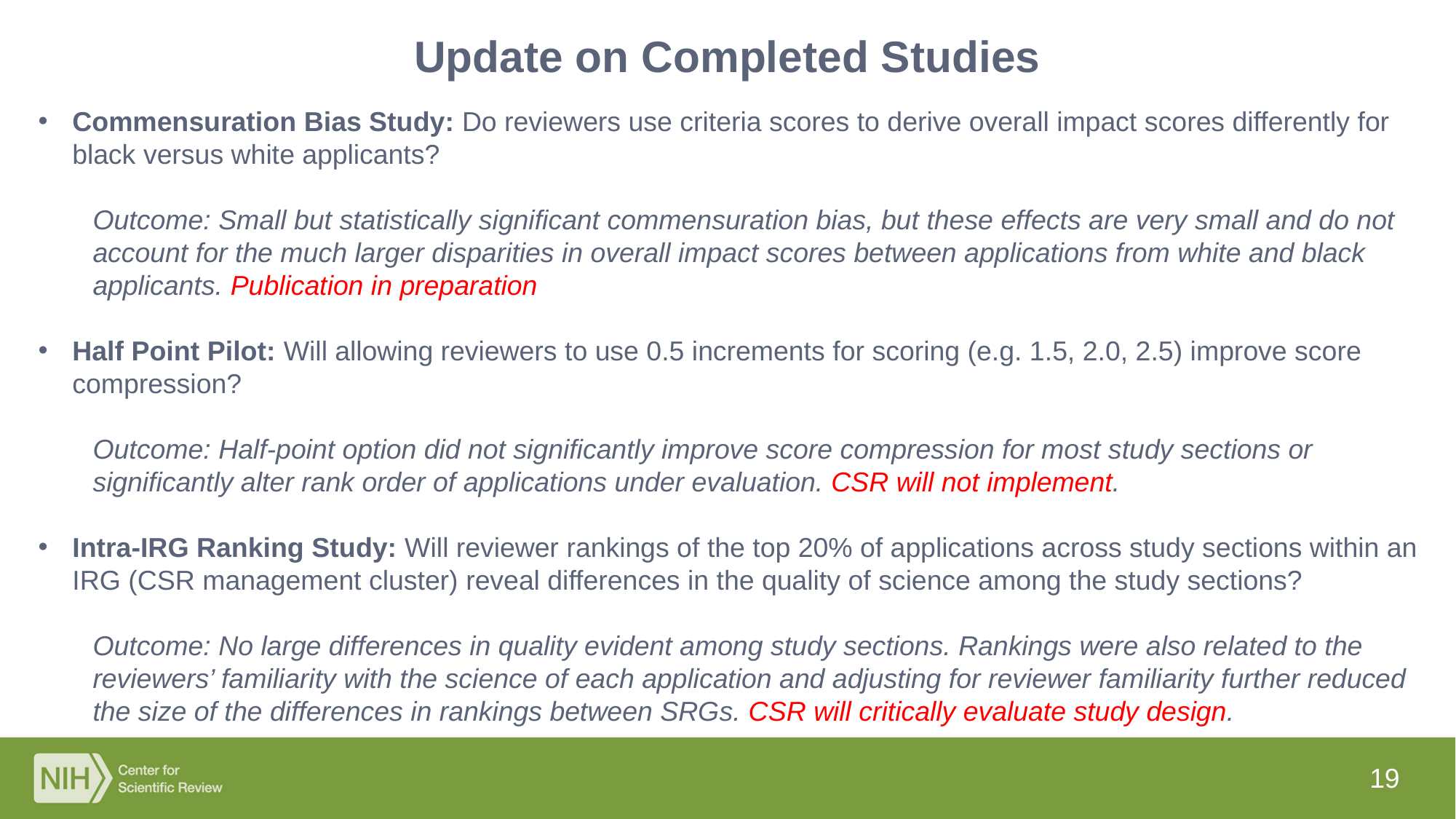

# Update on Completed Studies
Commensuration Bias Study: Do reviewers use criteria scores to derive overall impact scores differently for black versus white applicants?

Outcome: Small but statistically significant commensuration bias, but these effects are very small and do not account for the much larger disparities in overall impact scores between applications from white and black applicants. Publication in preparation

Half Point Pilot: Will allowing reviewers to use 0.5 increments for scoring (e.g. 1.5, 2.0, 2.5) improve score compression?

Outcome: Half-point option did not significantly improve score compression for most study sections or significantly alter rank order of applications under evaluation. CSR will not implement.

Intra-IRG Ranking Study: Will reviewer rankings of the top 20% of applications across study sections within an IRG (CSR management cluster) reveal differences in the quality of science among the study sections?

Outcome: No large differences in quality evident among study sections. Rankings were also related to the reviewers’ familiarity with the science of each application and adjusting for reviewer familiarity further reduced the size of the differences in rankings between SRGs. CSR will critically evaluate study design.